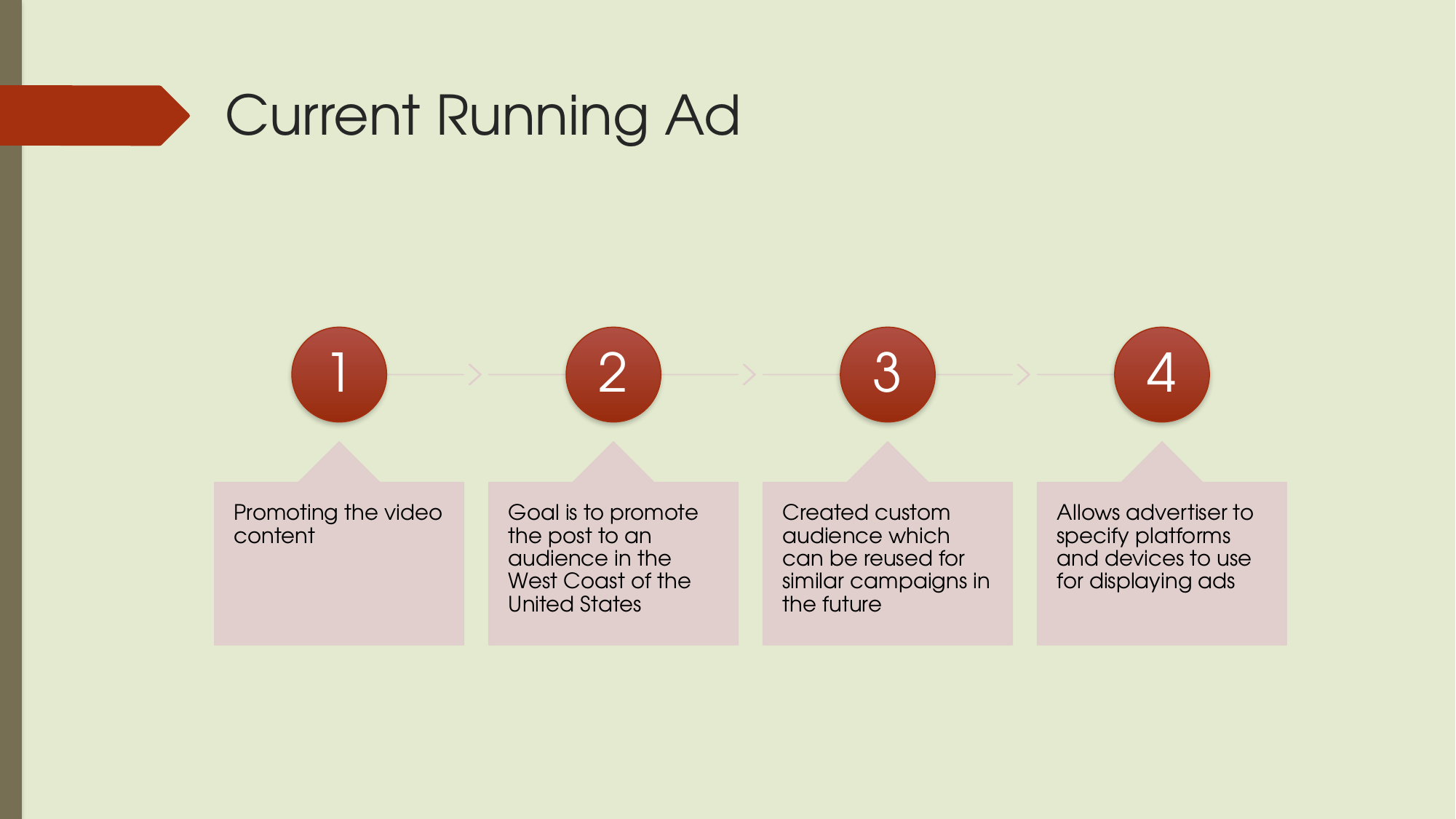

# Current Running Ad

1
Promoting the video content
2
Goal is to promote the post to an audience in the West Coast of the United States
3
Created custom audience which can be reused for similar campaigns in the future
4
Allows advertiser to specify platforms and devices to use for displaying ads